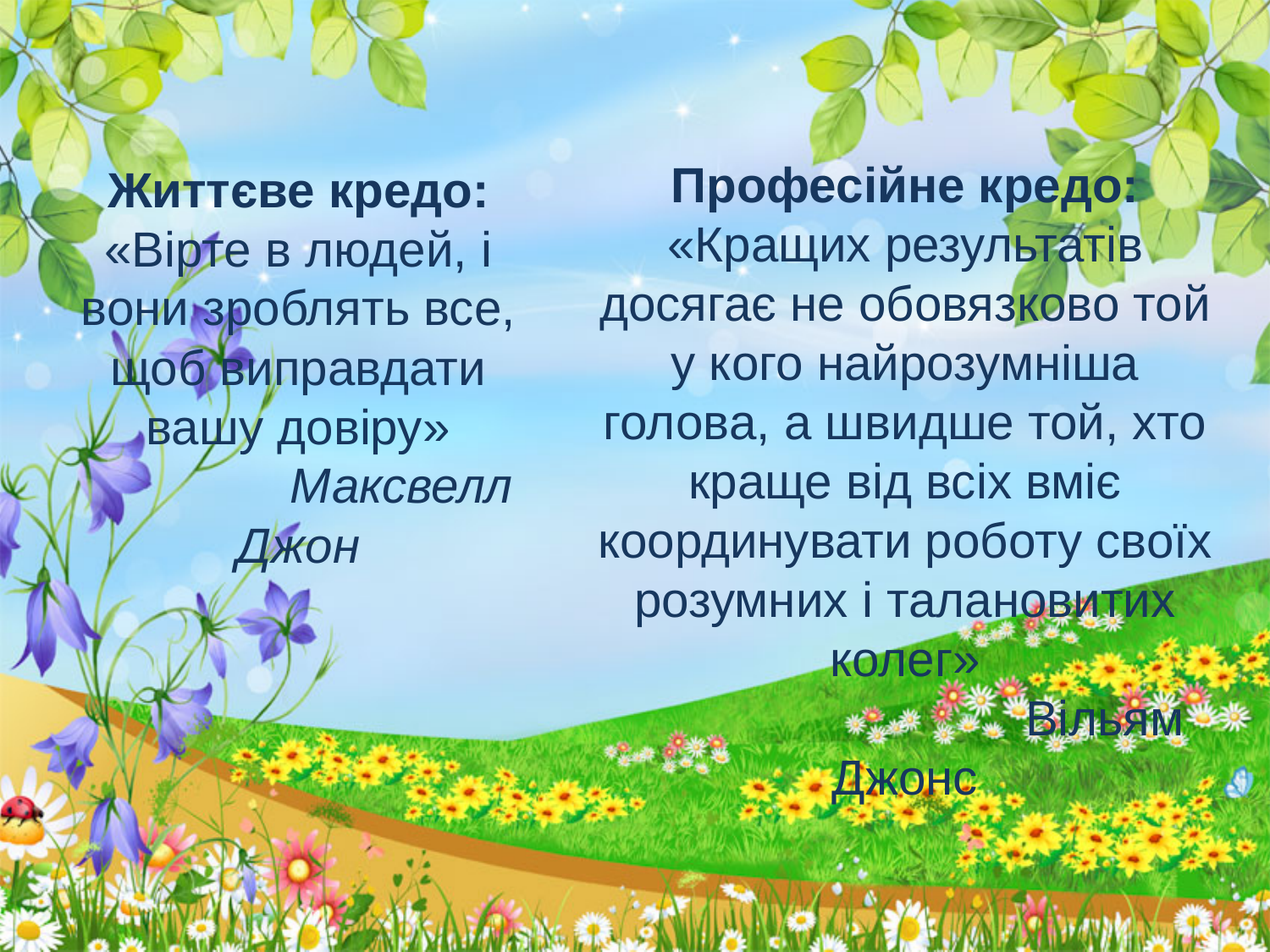

Професійне кредо:
«Кращих результатів досягає не обовязково той у кого найрозумніша голова, а швидше той, хто краще від всіх вміє координувати роботу своїх розумних і талановитих колег»
                             Вільям Джонс
Життєве кредо:
«Вірте в людей, і вони зроблять все, щоб виправдати вашу довіру»
               Максвелл Джон